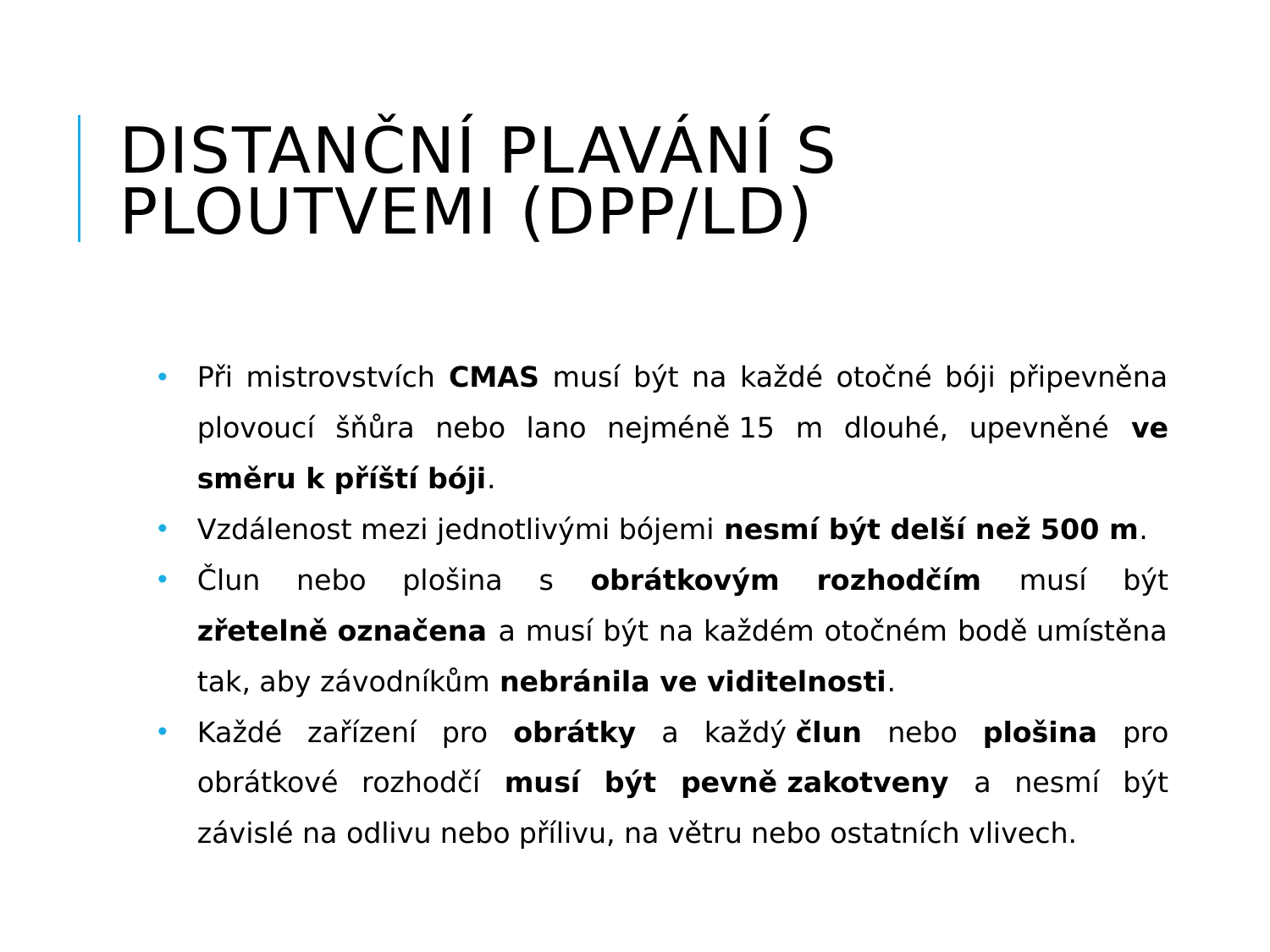

# Distanční plavání s ploutvemi (DPP/LD)
Při mistrovstvích CMAS musí být na každé otočné bóji připevněna plovoucí šňůra nebo lano nejméně 15 m dlouhé, upevněné ve směru k příští bóji.
Vzdálenost mezi jednotlivými bójemi nesmí být delší než 500 m.
Člun nebo plošina s obrátkovým rozhodčím musí být zřetelně označena a musí být na každém otočném bodě umístěna tak, aby závodníkům nebránila ve viditelnosti.
Každé zařízení pro obrátky a každý člun nebo plošina pro obrátkové rozhodčí musí být pevně zakotveny a nesmí být závislé na odlivu nebo přílivu, na větru nebo ostatních vlivech.